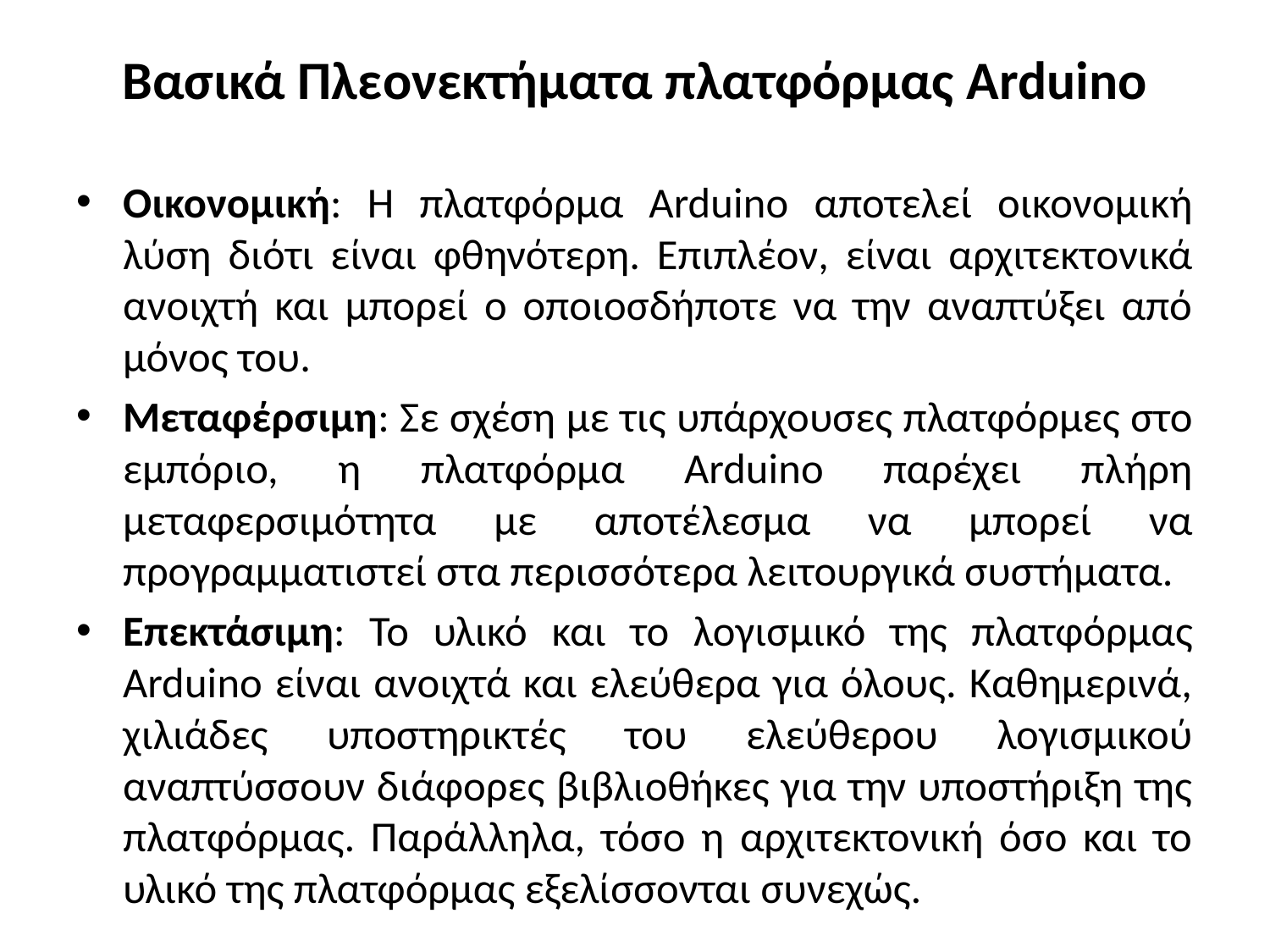

# Βασικά Πλεονεκτήματα πλατφόρμας Arduino
Οικονομική: Η πλατφόρμα Arduino αποτελεί οικονομική λύση διότι είναι φθηνότερη. Επιπλέον, είναι αρχιτεκτονικά ανοιχτή και μπορεί ο οποιοσδήποτε να την αναπτύξει από μόνος του.
Μεταφέρσιμη: Σε σχέση με τις υπάρχουσες πλατφόρμες στο εμπόριο, η πλατφόρμα Arduino παρέχει πλήρη μεταφερσιμότητα με αποτέλεσμα να μπορεί να προγραμματιστεί στα περισσότερα λειτουργικά συστήματα.
Επεκτάσιμη: Το υλικό και το λογισμικό της πλατφόρμας Arduino είναι ανοιχτά και ελεύθερα για όλους. Καθημερινά, χιλιάδες υποστηρικτές του ελεύθερου λογισμικού αναπτύσσουν διάφορες βιβλιοθήκες για την υποστήριξη της πλατφόρμας. Παράλληλα, τόσο η αρχιτεκτονική όσο και το υλικό της πλατφόρμας εξελίσσονται συνεχώς.